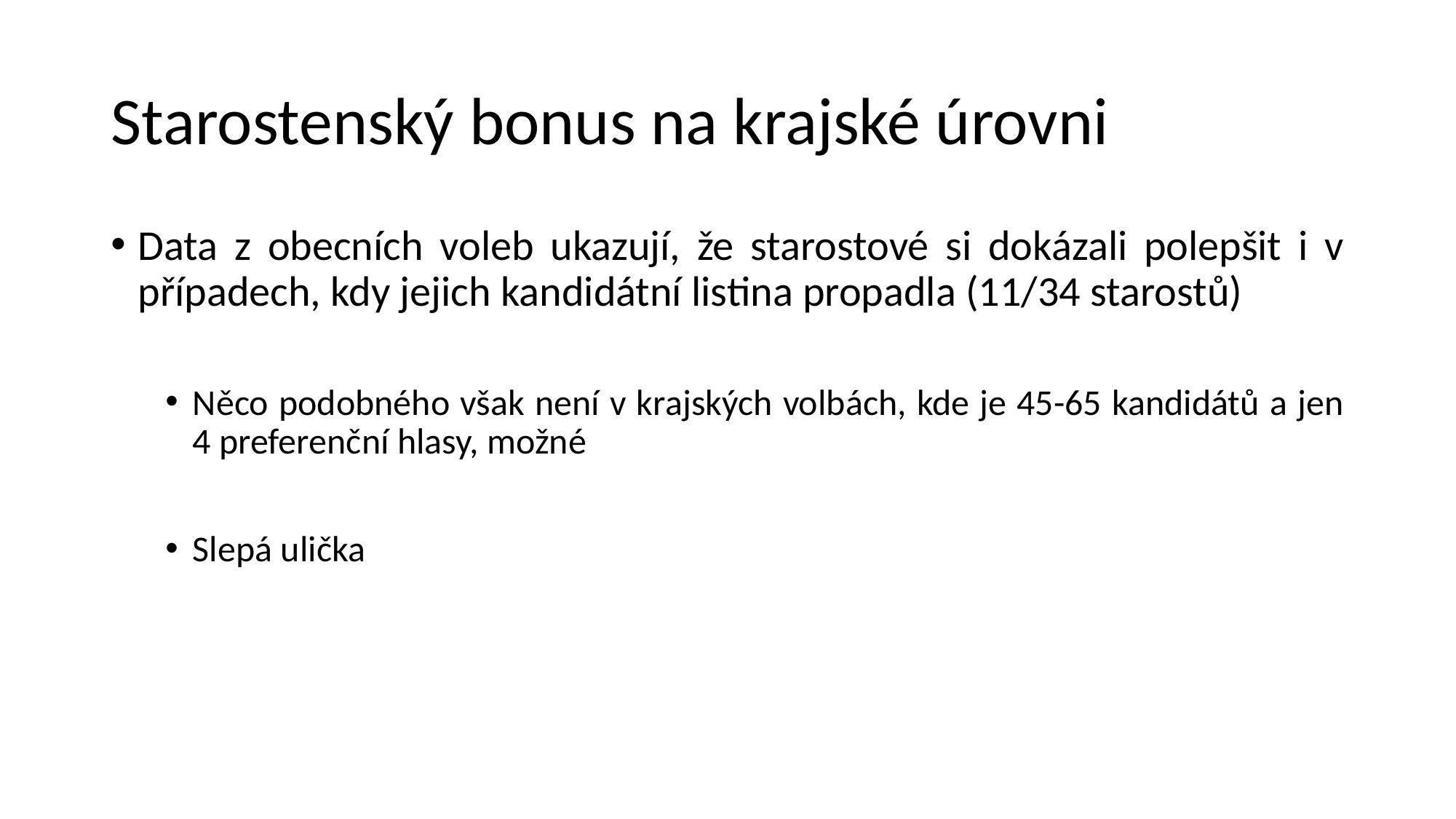

# Starostenský bonus na krajské úrovni
Data z obecních voleb ukazují, že starostové si dokázali polepšit i v případech, kdy jejich kandidátní listina propadla (11/34 starostů)

Něco podobného však není v krajských volbách, kde je 45-65 kandidátů a jen 4 preferenční hlasy, možné

Slepá ulička